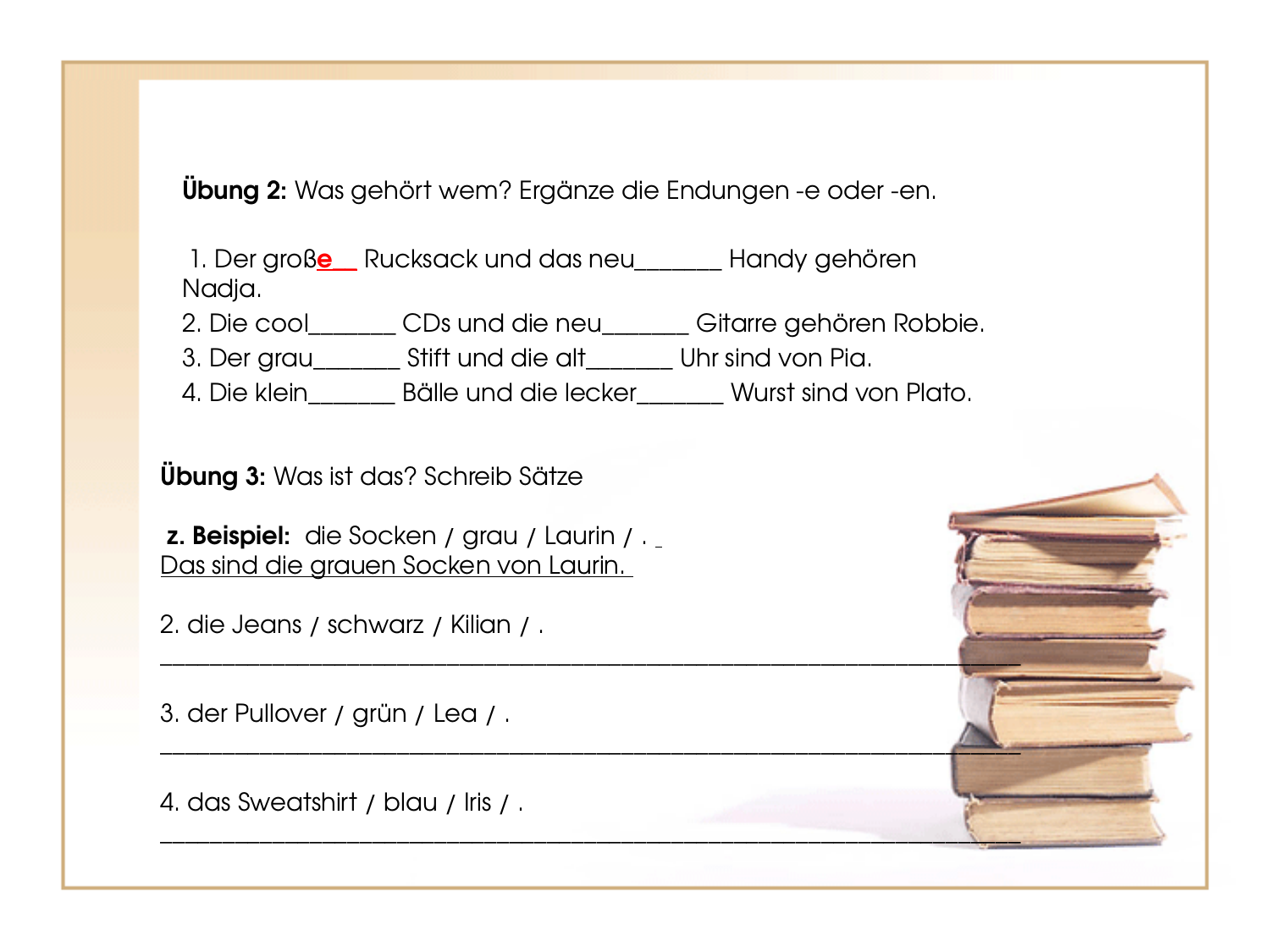

Übung 2: Was gehört wem? Ergänze die Endungen -e oder -en.

 1. Der große__ Rucksack und das neu_______ Handy gehören Nadja.
2. Die cool_______ CDs und die neu_______ Gitarre gehören Robbie.
3. Der grau_______ Stift und die alt_______ Uhr sind von Pia.
4. Die klein_______ Bälle und die lecker_______ Wurst sind von Plato.
Übung 3: Was ist das? Schreib Sätze

 z. Beispiel:  die Socken / grau / Laurin / .
Das sind die grauen Socken von Laurin.

2. die Jeans / schwarz / Kilian / . _____________________________________________________________________

3. der Pullover / grün / Lea / . _____________________________________________________________________

4. das Sweatshirt / blau / Iris / . _____________________________________________________________________